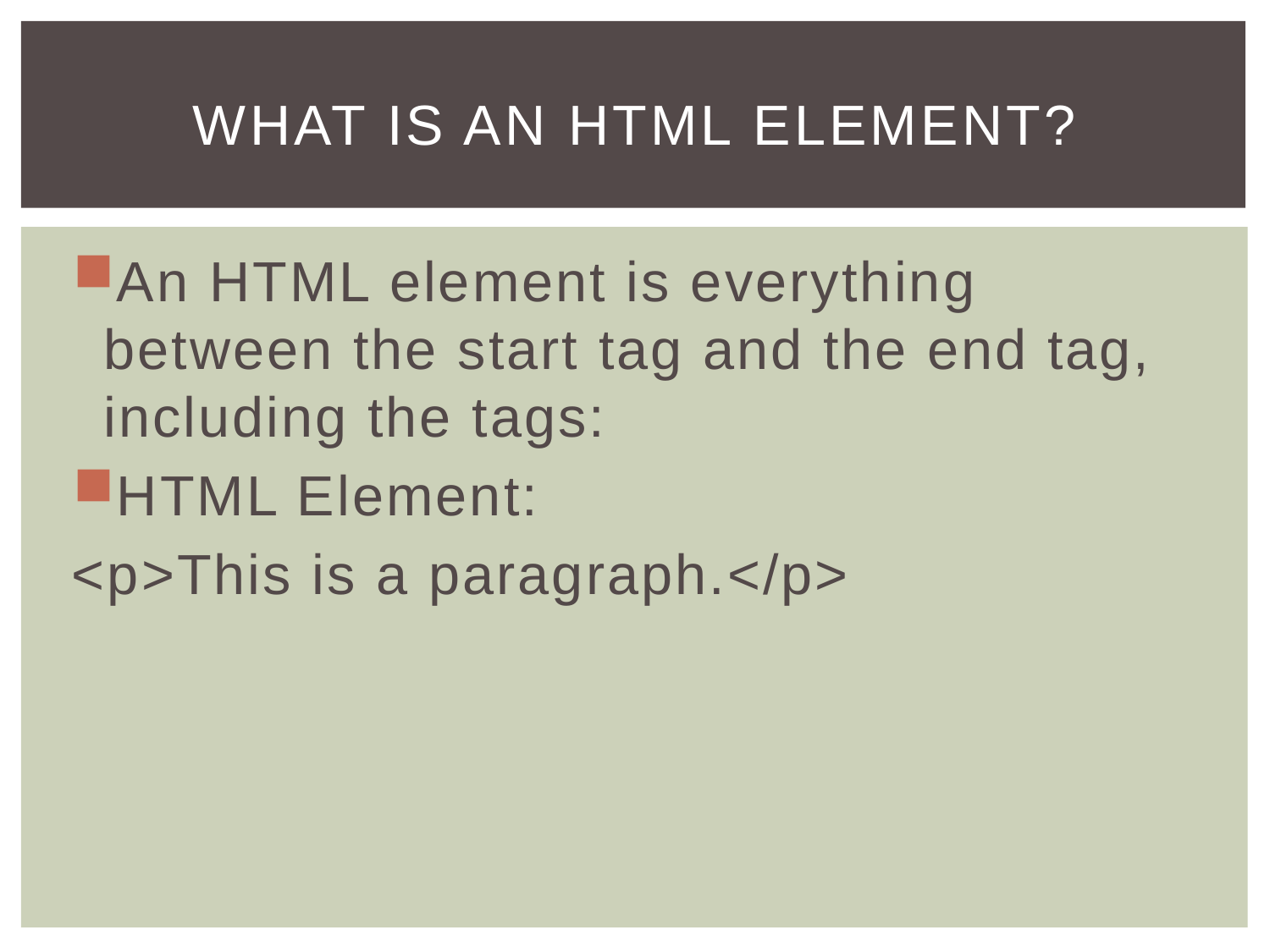

# What is an html element?
An HTML element is everything between the start tag and the end tag, including the tags:
HTML Element:
<p>This is a paragraph.</p>